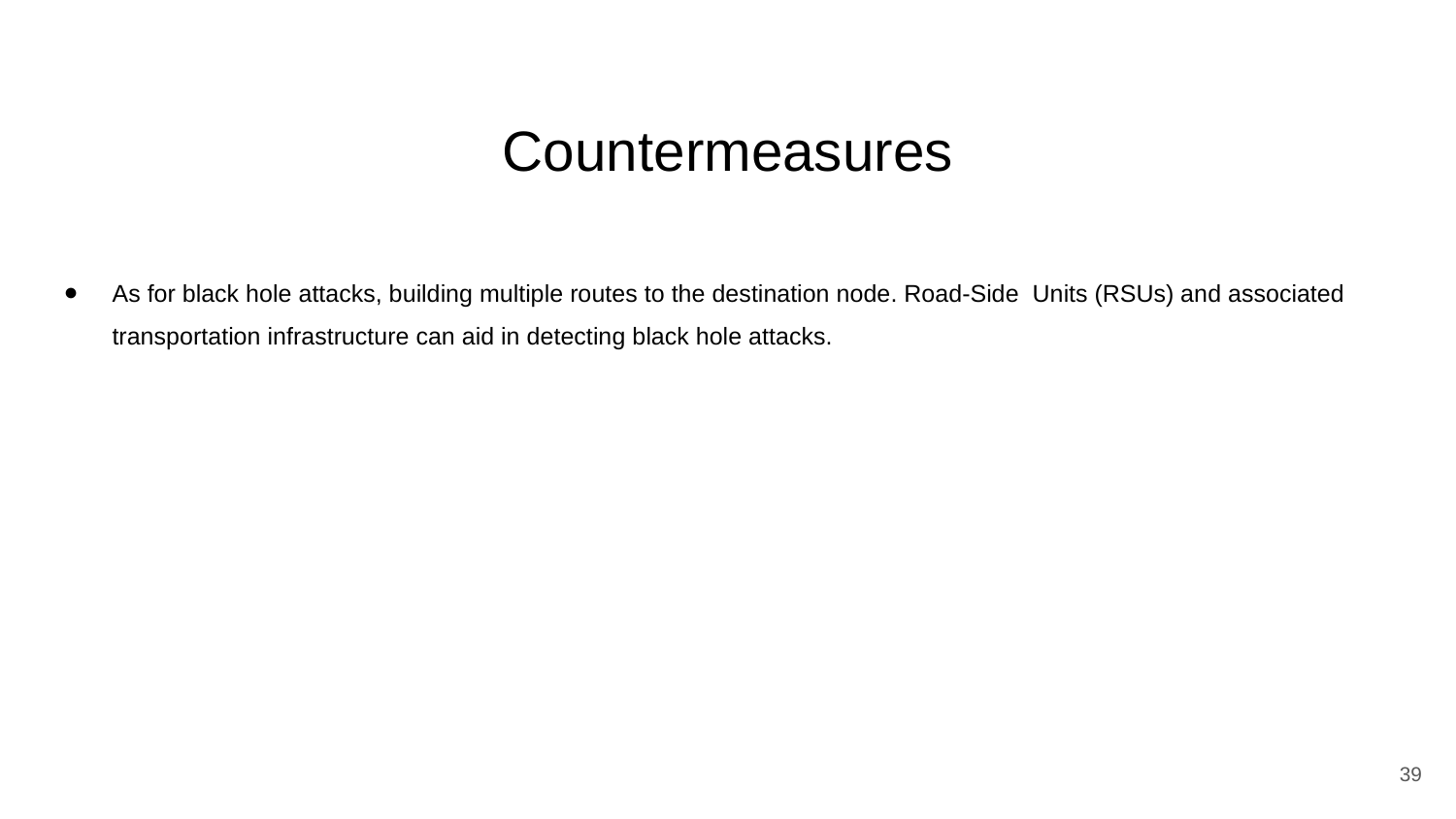

Countermeasures

As for black hole attacks, building multiple routes to the destination node. Road-Side  Units (RSUs) and associated transportation infrastructure can aid in detecting black hole attacks.

39